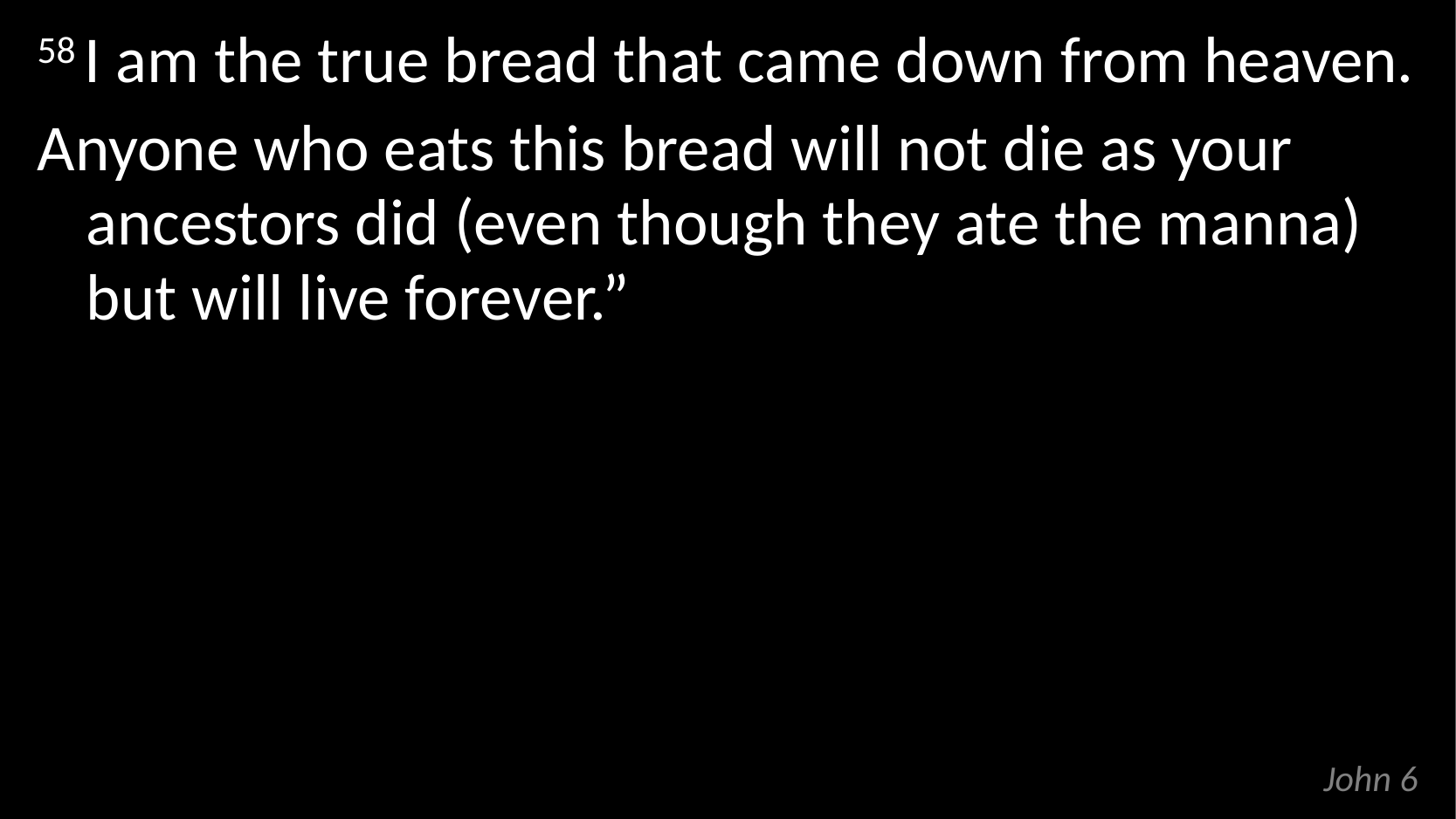

58 I am the true bread that came down from heaven.
Anyone who eats this bread will not die as your ancestors did (even though they ate the manna) but will live forever.”
# John 6